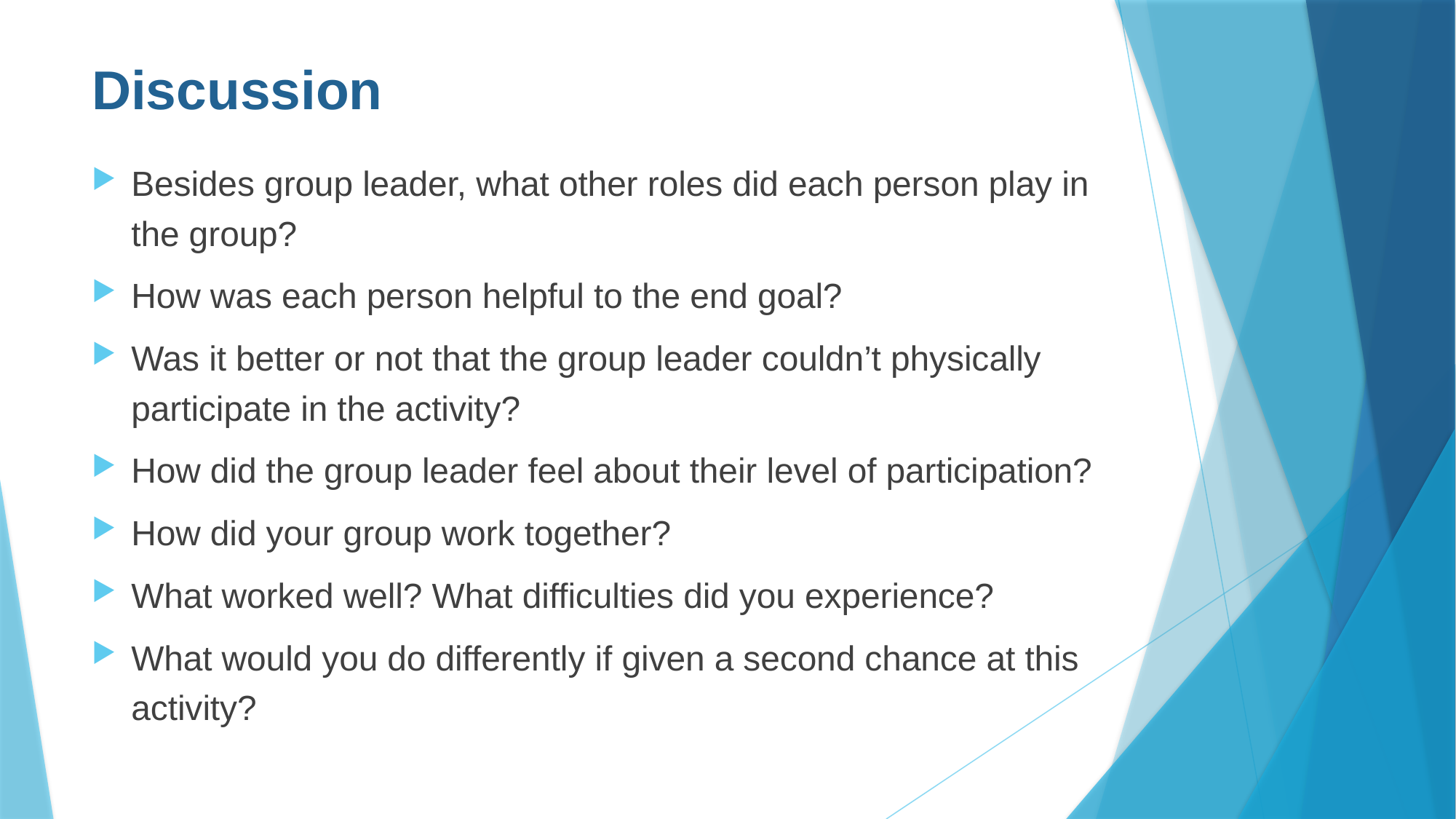

# Discussion
Besides group leader, what other roles did each person play in the group?
How was each person helpful to the end goal?
Was it better or not that the group leader couldn’t physically participate in the activity?
How did the group leader feel about their level of participation?
How did your group work together?
What worked well? What difficulties did you experience?
What would you do differently if given a second chance at this activity?